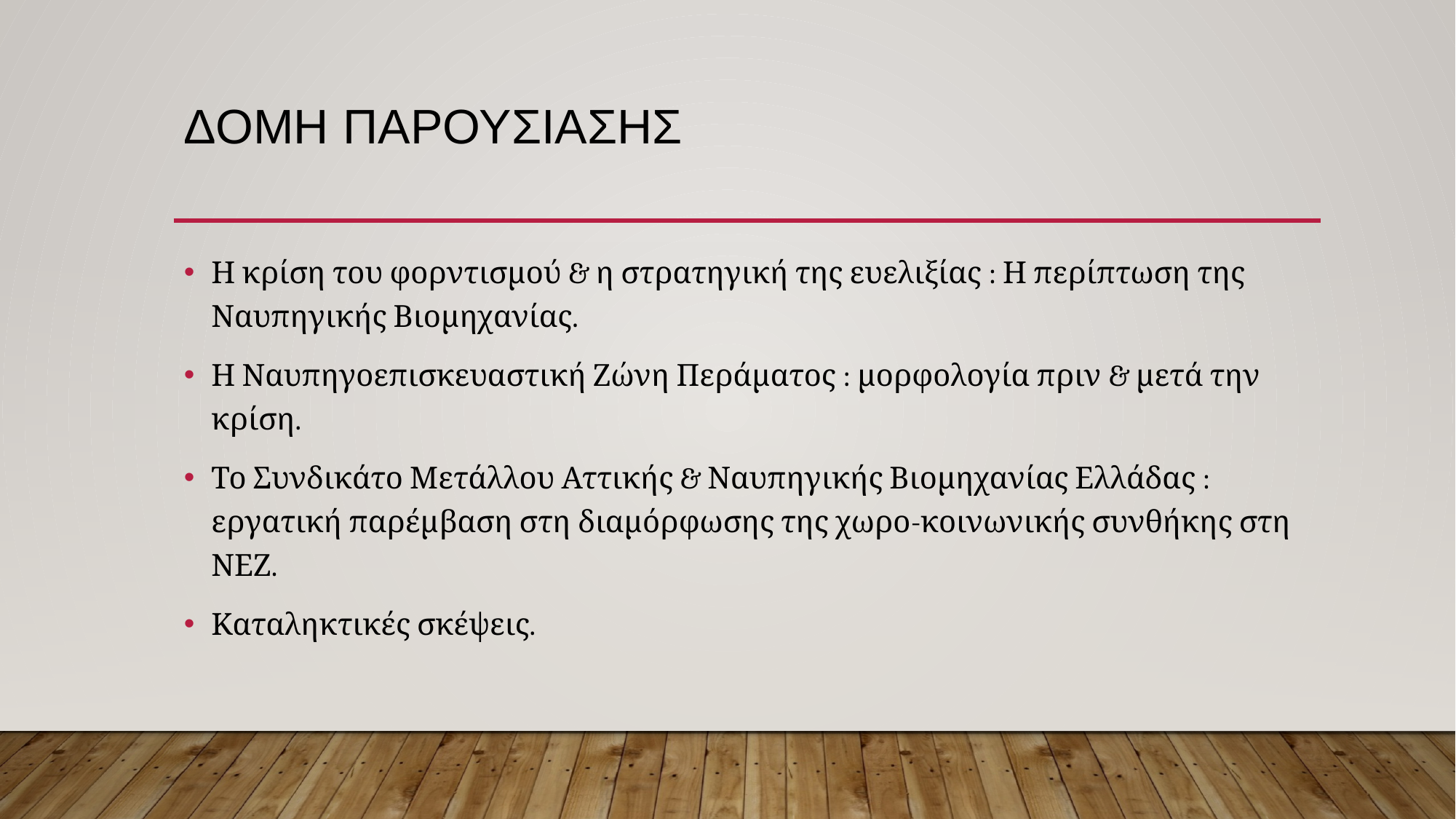

# ΔΟΜΗ ΠΑΡΟΥΣΙΑΣΗΣ
Η κρίση του φορντισμού & η στρατηγική της ευελιξίας : Η περίπτωση της Ναυπηγικής Βιομηχανίας.
Η Ναυπηγοεπισκευαστική Ζώνη Περάματος : μορφολογία πριν & μετά την κρίση.
Το Συνδικάτο Μετάλλου Αττικής & Ναυπηγικής Βιομηχανίας Ελλάδας : εργατική παρέμβαση στη διαμόρφωσης της χωρο-κοινωνικής συνθήκης στη ΝΕΖ.
Καταληκτικές σκέψεις.